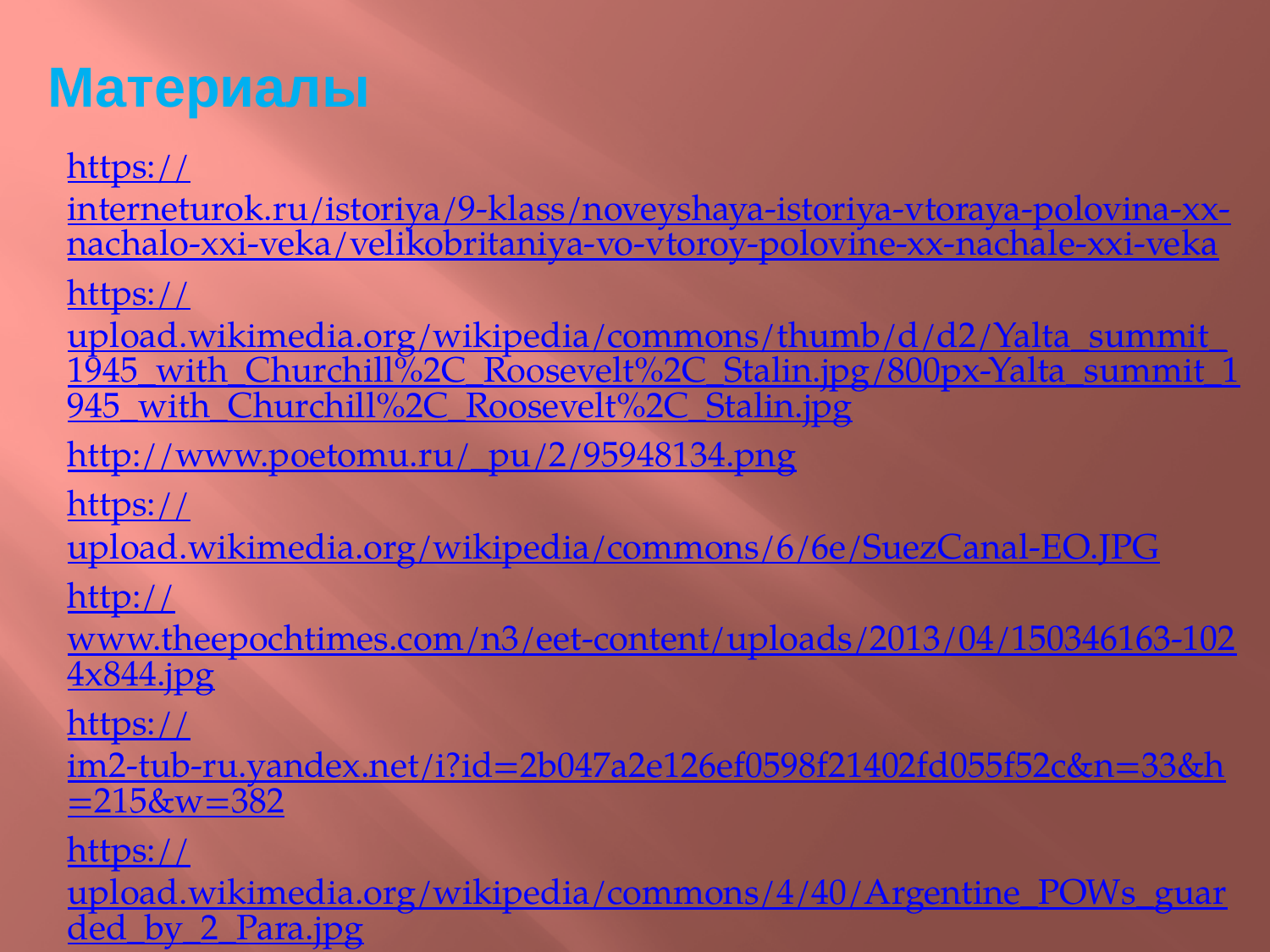

# Материалы
https://interneturok.ru/istoriya/9-klass/noveyshaya-istoriya-vtoraya-polovina-xx-nachalo-xxi-veka/velikobritaniya-vo-vtoroy-polovine-xx-nachale-xxi-veka
https://upload.wikimedia.org/wikipedia/commons/thumb/d/d2/Yalta_summit_1945_with_Churchill%2C_Roosevelt%2C_Stalin.jpg/800px-Yalta_summit_1945_with_Churchill%2C_Roosevelt%2C_Stalin.jpg
http://www.poetomu.ru/_pu/2/95948134.png
https://upload.wikimedia.org/wikipedia/commons/6/6e/SuezCanal-EO.JPG
http://www.theepochtimes.com/n3/eet-content/uploads/2013/04/150346163-1024x844.jpg
https://im2-tub-ru.yandex.net/i?id=2b047a2e126ef0598f21402fd055f52c&n=33&h=215&w=382
https://upload.wikimedia.org/wikipedia/commons/4/40/Argentine_POWs_guarded_by_2_Para.jpg